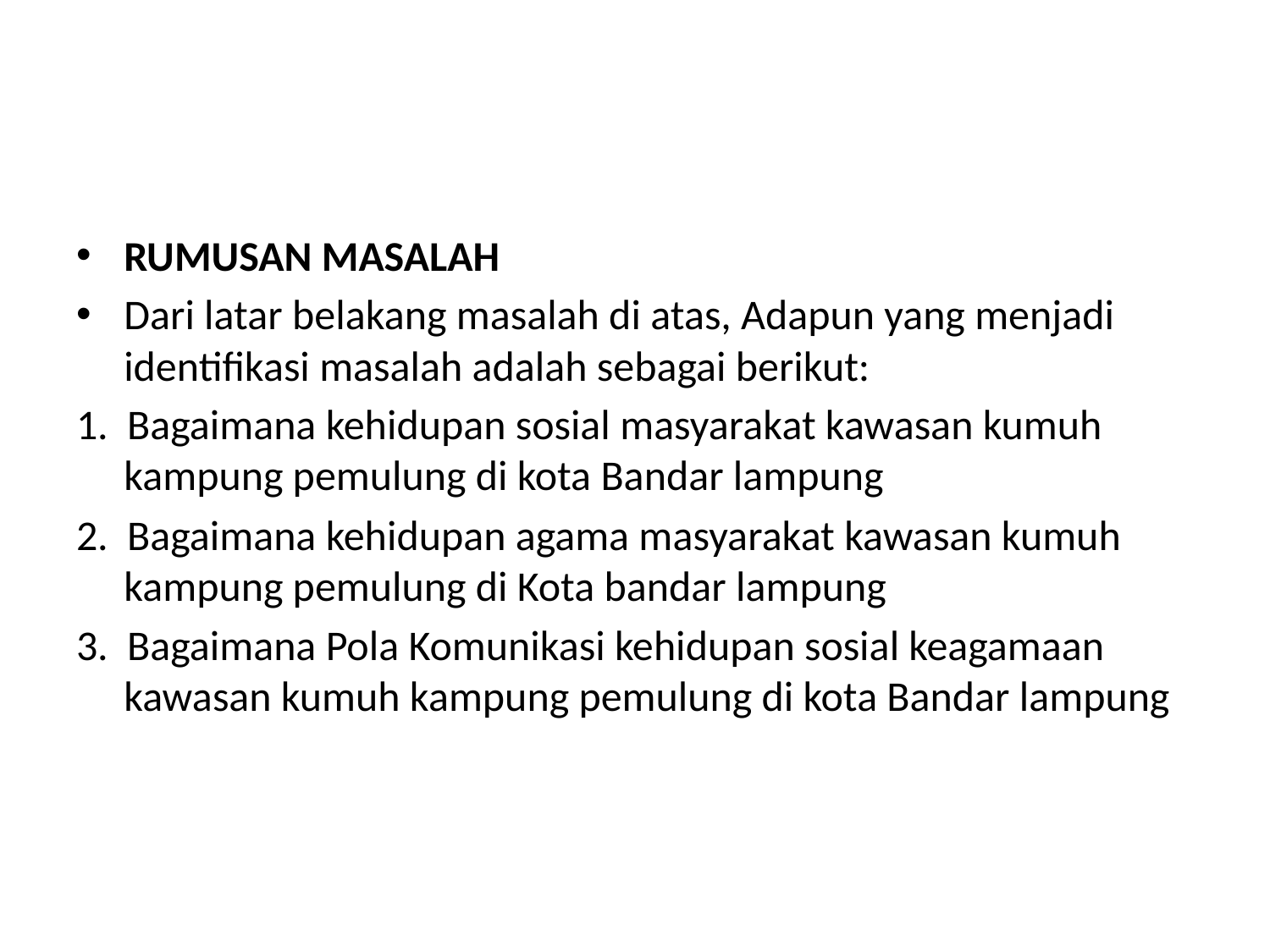

#
RUMUSAN MASALAH
Dari latar belakang masalah di atas, Adapun yang menjadi identifikasi masalah adalah sebagai berikut:
1.  Bagaimana kehidupan sosial masyarakat kawasan kumuh kampung pemulung di kota Bandar lampung
2.  Bagaimana kehidupan agama masyarakat kawasan kumuh kampung pemulung di Kota bandar lampung
3.  Bagaimana Pola Komunikasi kehidupan sosial keagamaan kawasan kumuh kampung pemulung di kota Bandar lampung